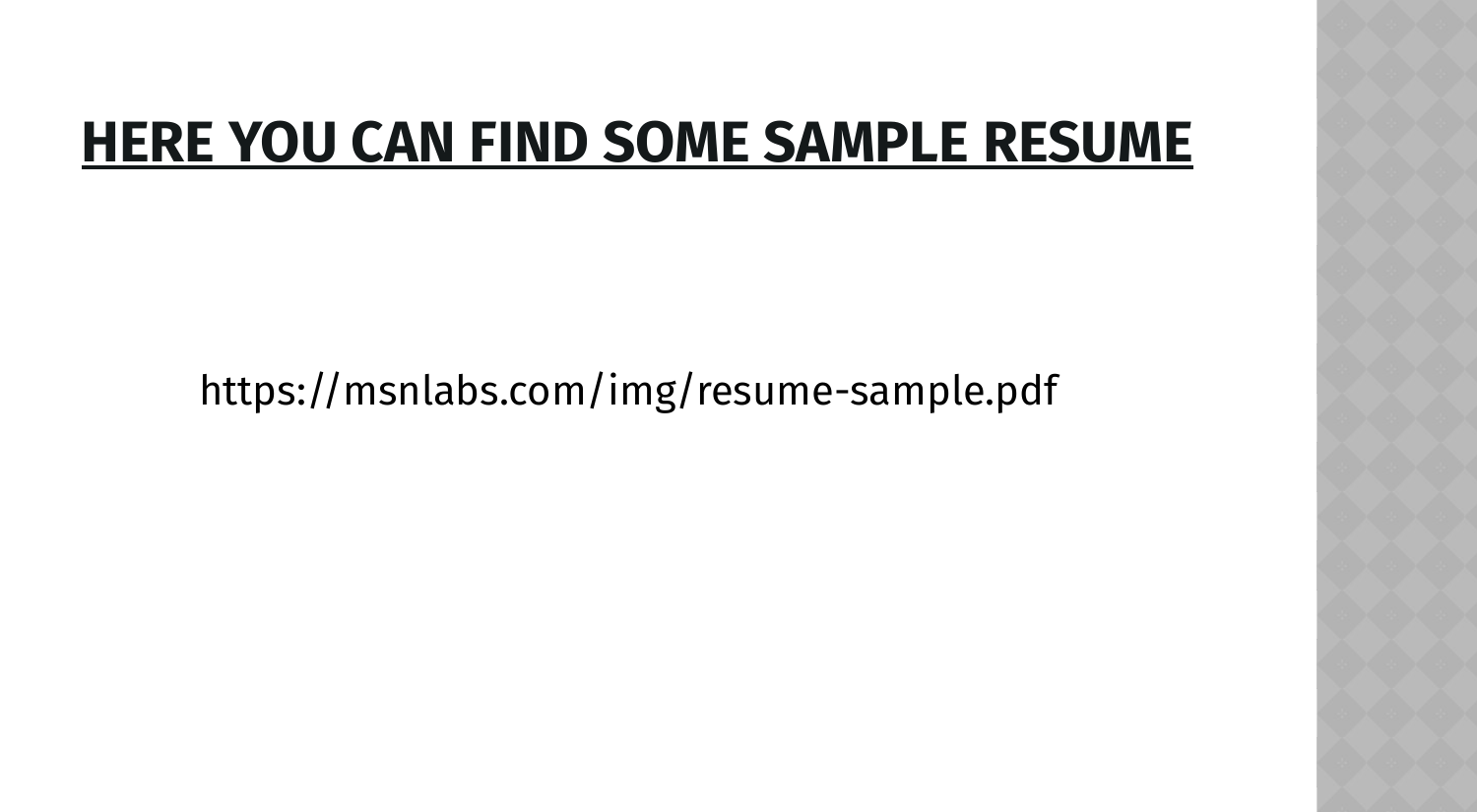

# HERE YOU CAN FIND SOME SAMPLE RESUME
https://msnlabs.com/img/resume-sample.pdf